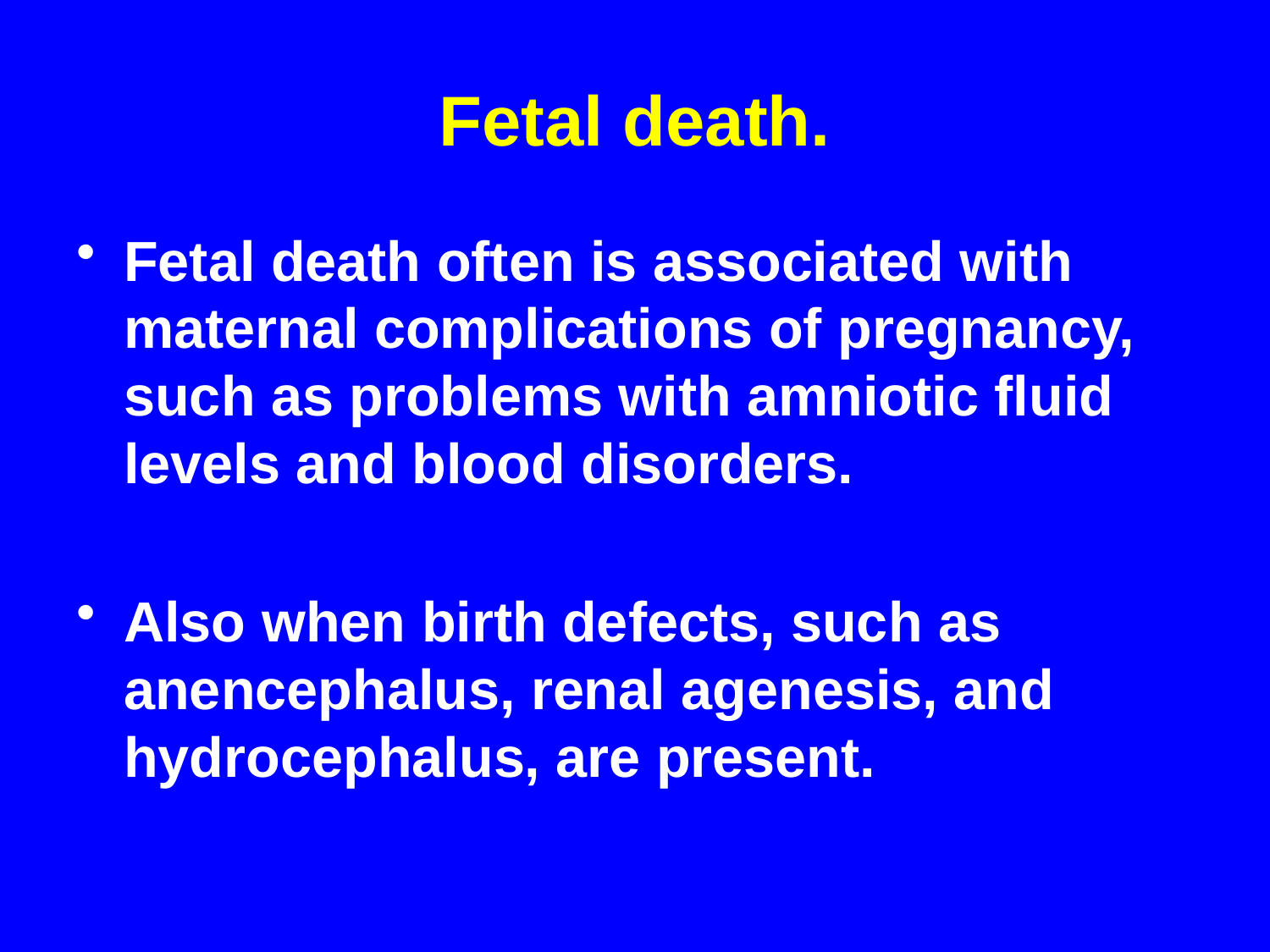

# Fetal death.
Fetal death often is associated with maternal complications of pregnancy, such as problems with amniotic fluid levels and blood disorders.

Also when birth defects, such as anencephalus, renal agenesis, and hydrocephalus, are present.